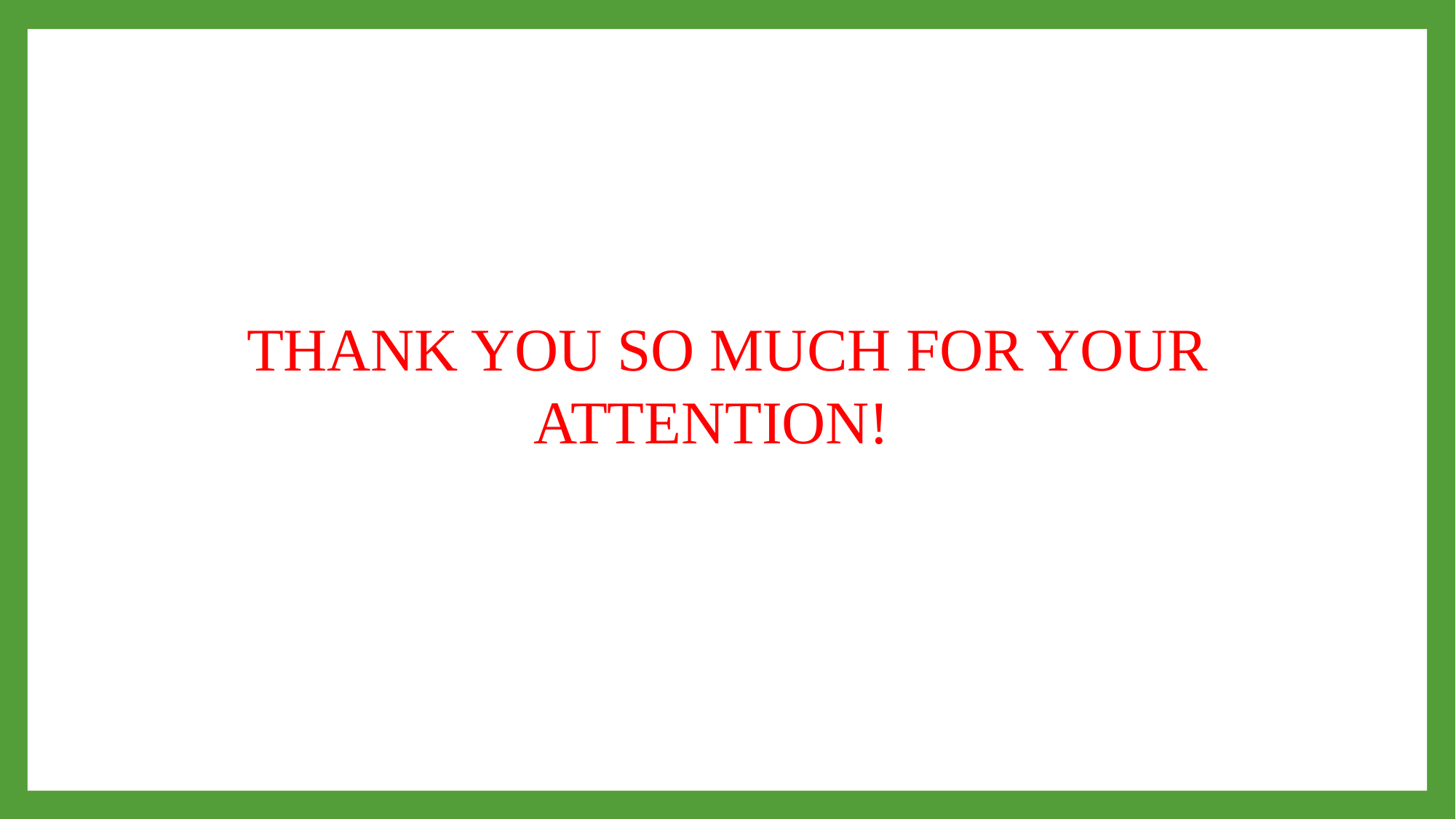

THANK YOU SO MUCH FOR YOUR
                   ATTENTION!